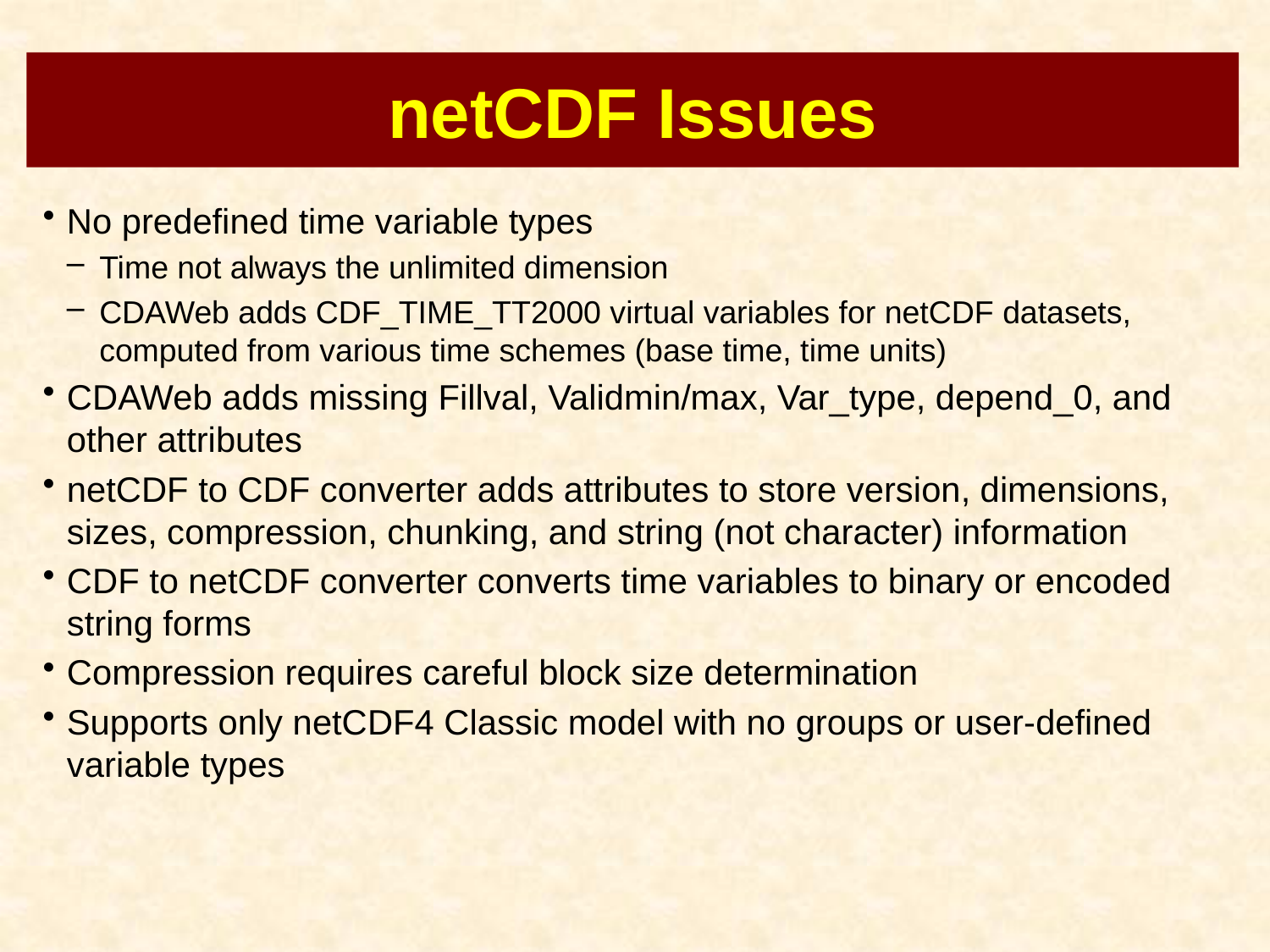

# netCDF Issues
No predefined time variable types
Time not always the unlimited dimension
CDAWeb adds CDF_TIME_TT2000 virtual variables for netCDF datasets, computed from various time schemes (base time, time units)
CDAWeb adds missing Fillval, Validmin/max, Var_type, depend_0, and other attributes
netCDF to CDF converter adds attributes to store version, dimensions, sizes, compression, chunking, and string (not character) information
CDF to netCDF converter converts time variables to binary or encoded string forms
Compression requires careful block size determination
Supports only netCDF4 Classic model with no groups or user-defined variable types